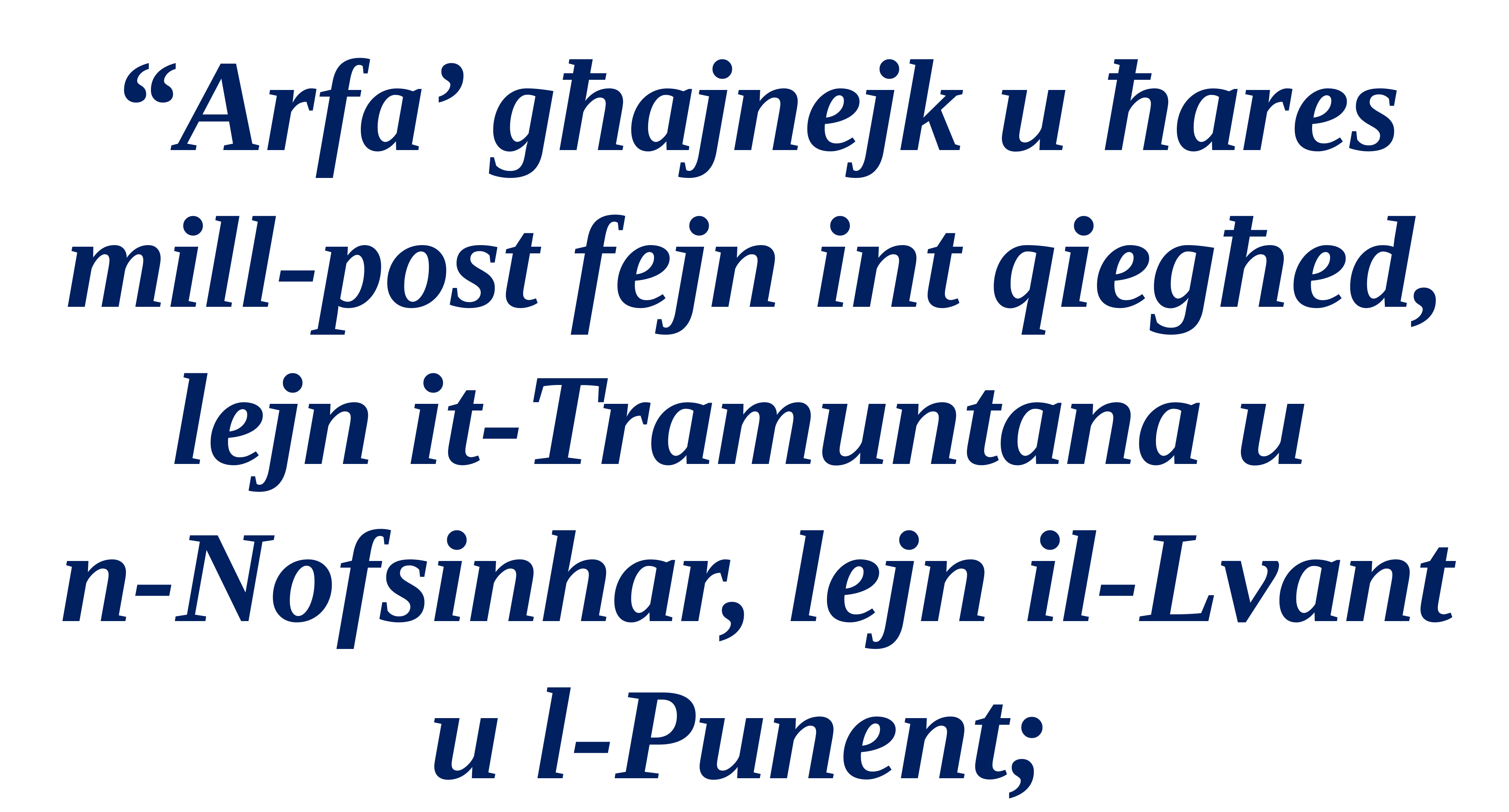

“Arfa’ għajnejk u ħares mill-post fejn int qiegħed, lejn it-Tramuntana u
n-Nofsinhar, lejn il-Lvant u l-Punent;